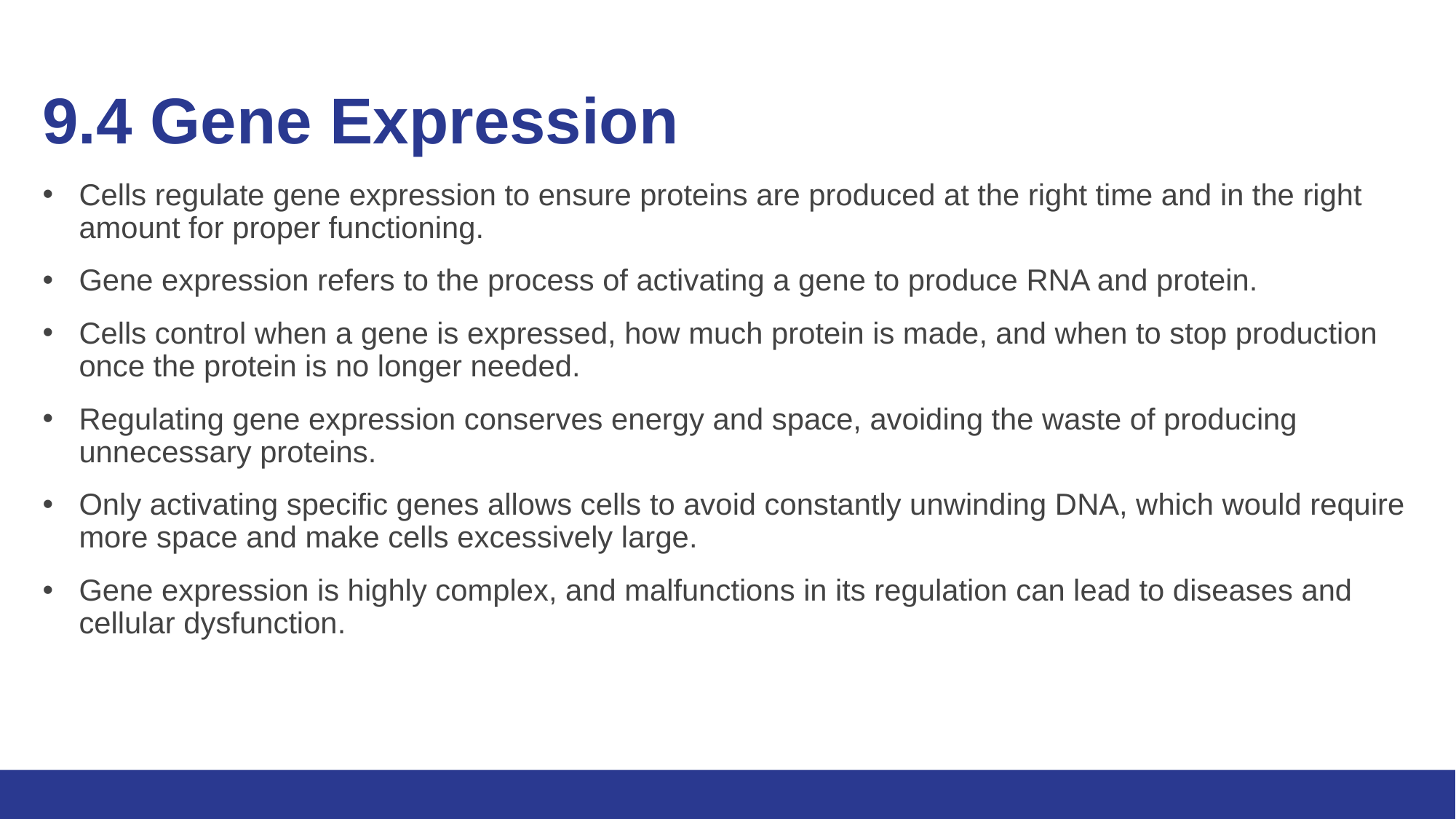

# 9.4 Gene Expression
Cells regulate gene expression to ensure proteins are produced at the right time and in the right amount for proper functioning.
Gene expression refers to the process of activating a gene to produce RNA and protein.
Cells control when a gene is expressed, how much protein is made, and when to stop production once the protein is no longer needed.
Regulating gene expression conserves energy and space, avoiding the waste of producing unnecessary proteins.
Only activating specific genes allows cells to avoid constantly unwinding DNA, which would require more space and make cells excessively large.
Gene expression is highly complex, and malfunctions in its regulation can lead to diseases and cellular dysfunction.